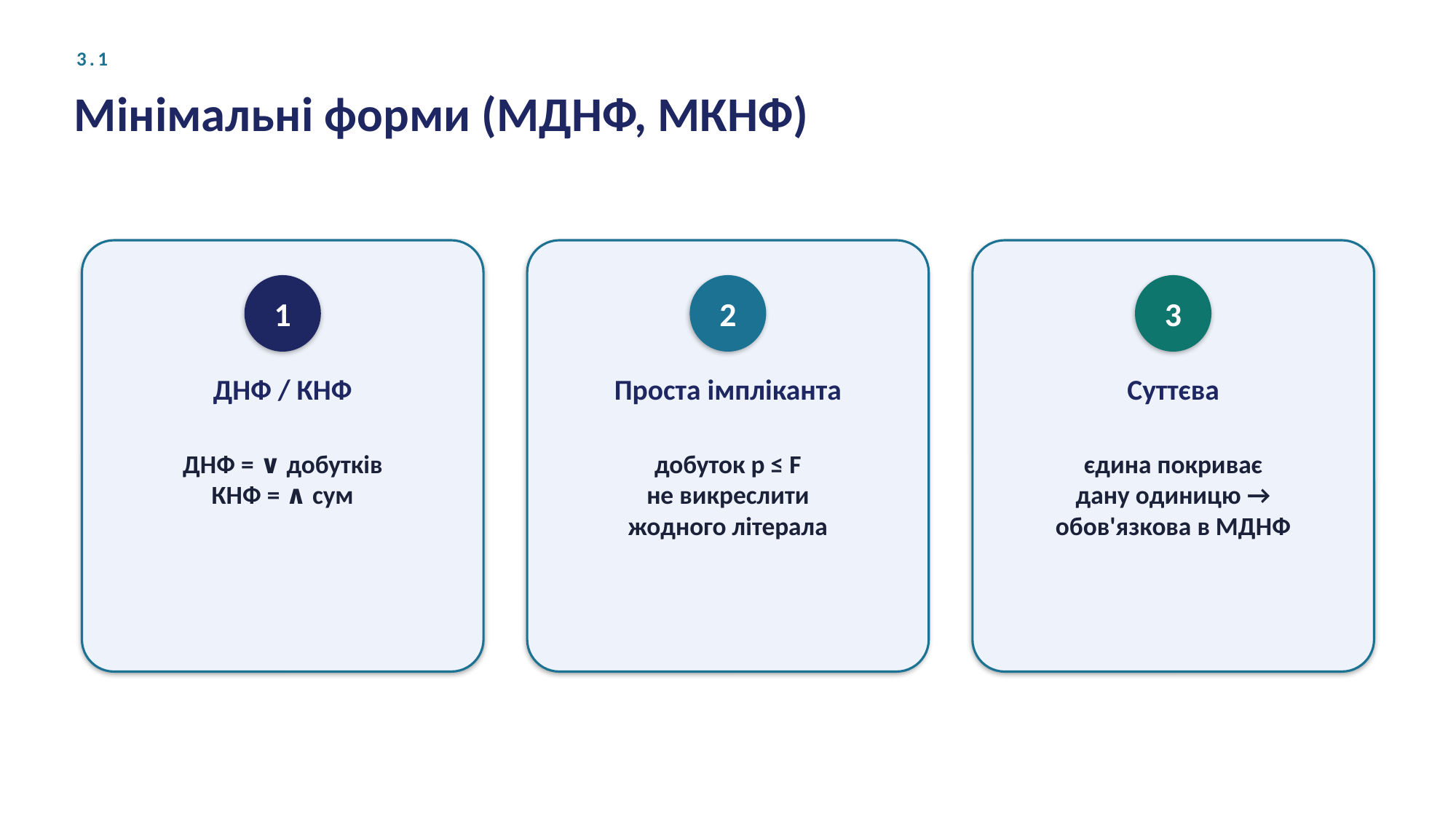

3.1
Мінімальні форми (МДНФ, МКНФ)

1
2
3
ДНФ / КНФ
Проста імпліканта
Суттєва
ДНФ = ∨ добутків
КНФ = ∧ сум
добуток p ≤ F
не викреслити
жодного літерала
єдина покриває
дану одиницю →
обов'язкова в МДНФ